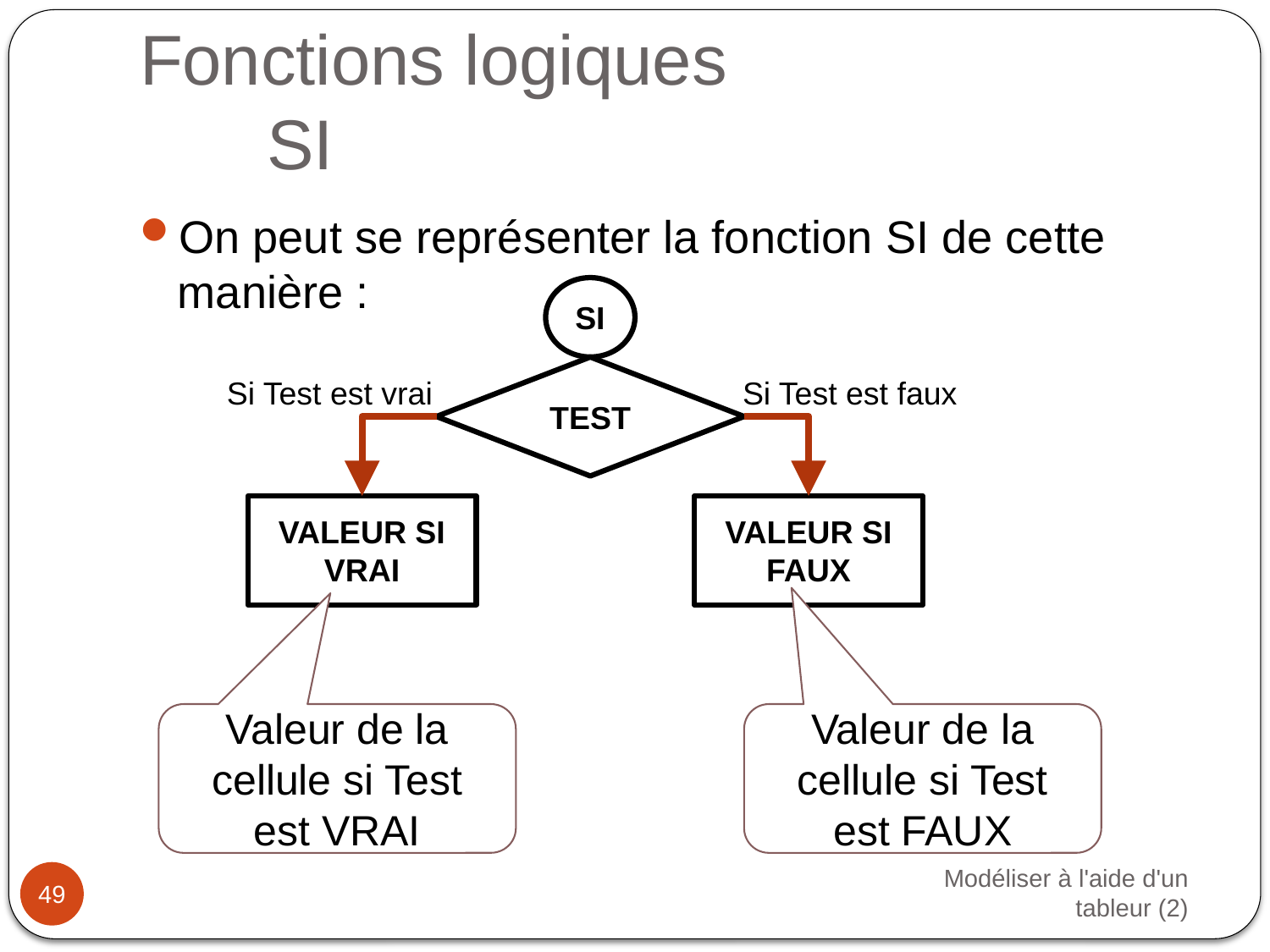

# Fonctions logiques SI
On peut se représenter la fonction SI de cette manière :
SI
TEST
Si Test est vrai
Si Test est faux
VALEUR SI VRAI
VALEUR SI FAUX
Valeur de la cellule si Test est VRAI
Valeur de la cellule si Test est FAUX
Modéliser à l'aide d'un tableur (2)
49